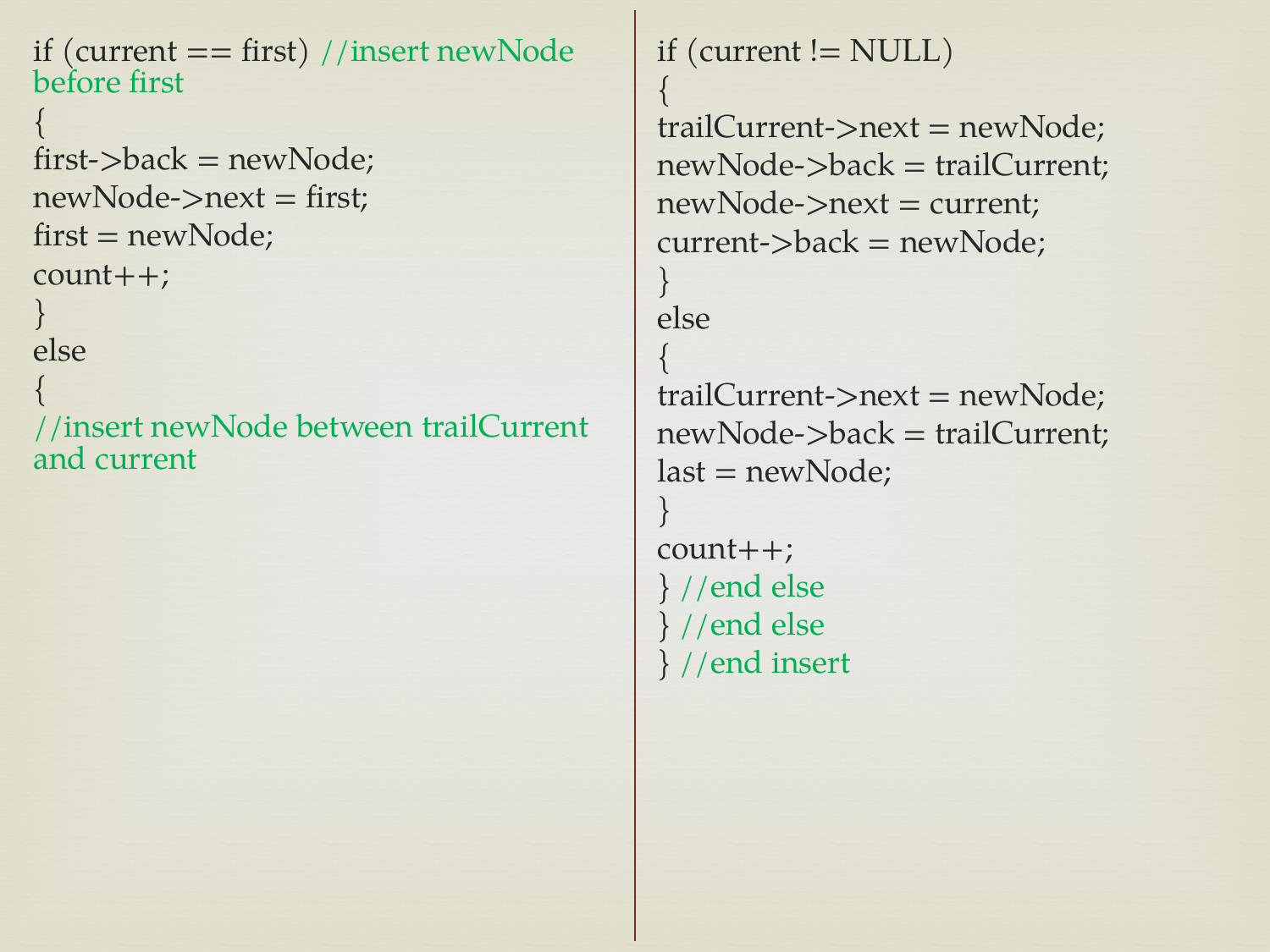

if (current == first) //insert newNode before first
{
first->back = newNode;
newNode->next = first;
first = newNode;
count++;
}
else
{
//insert newNode between trailCurrent and current
if (current != NULL)
{
trailCurrent->next = newNode;
newNode->back = trailCurrent;
newNode->next = current;
current->back = newNode;
}
else
{
trailCurrent->next = newNode;
newNode->back = trailCurrent;
last = newNode;
}
count++;
} //end else
} //end else
} //end insert